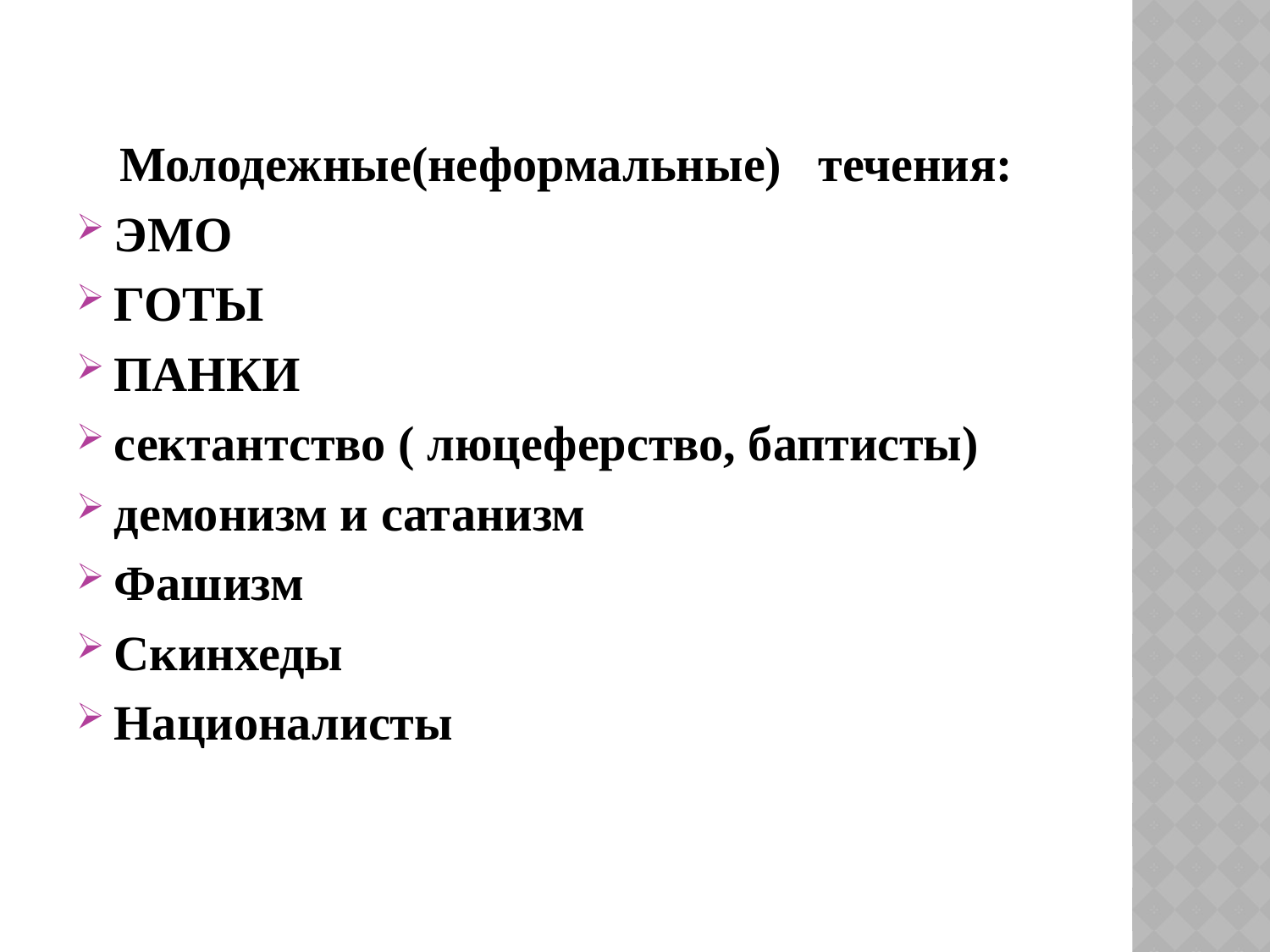

#

Молодежные(неформальные)   течения:
ЭМО
ГОТЫ
ПАНКИ
сектантство ( люцеферство, баптисты)
демонизм и сатанизм
Фашизм
Скинхеды
Националисты